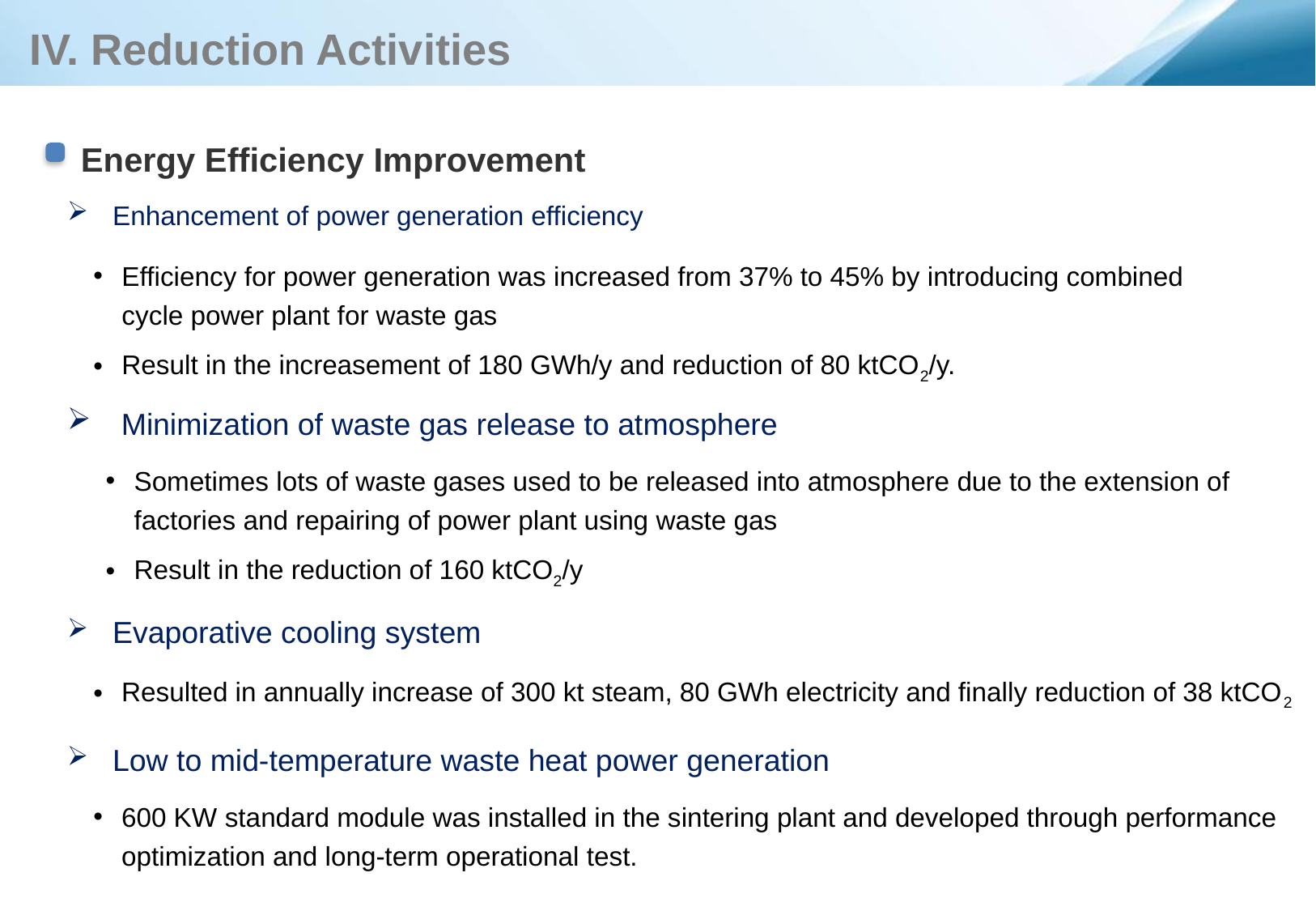

IV. Reduction Activities
 Energy Efficiency Improvement

15
 Enhancement of power generation efficiency
Efficiency for power generation was increased from 37% to 45% by introducing combined cycle power plant for waste gas
Result in the increasement of 180 GWh/y and reduction of 80 ktCO2/y.
 Minimization of waste gas release to atmosphere
Sometimes lots of waste gases used to be released into atmosphere due to the extension of factories and repairing of power plant using waste gas
Result in the reduction of 160 ktCO2/y
 Evaporative cooling system
Resulted in annually increase of 300 kt steam, 80 GWh electricity and finally reduction of 38 ktCO2
 Low to mid-temperature waste heat power generation
600 KW standard module was installed in the sintering plant and developed through performance optimization and long-term operational test.